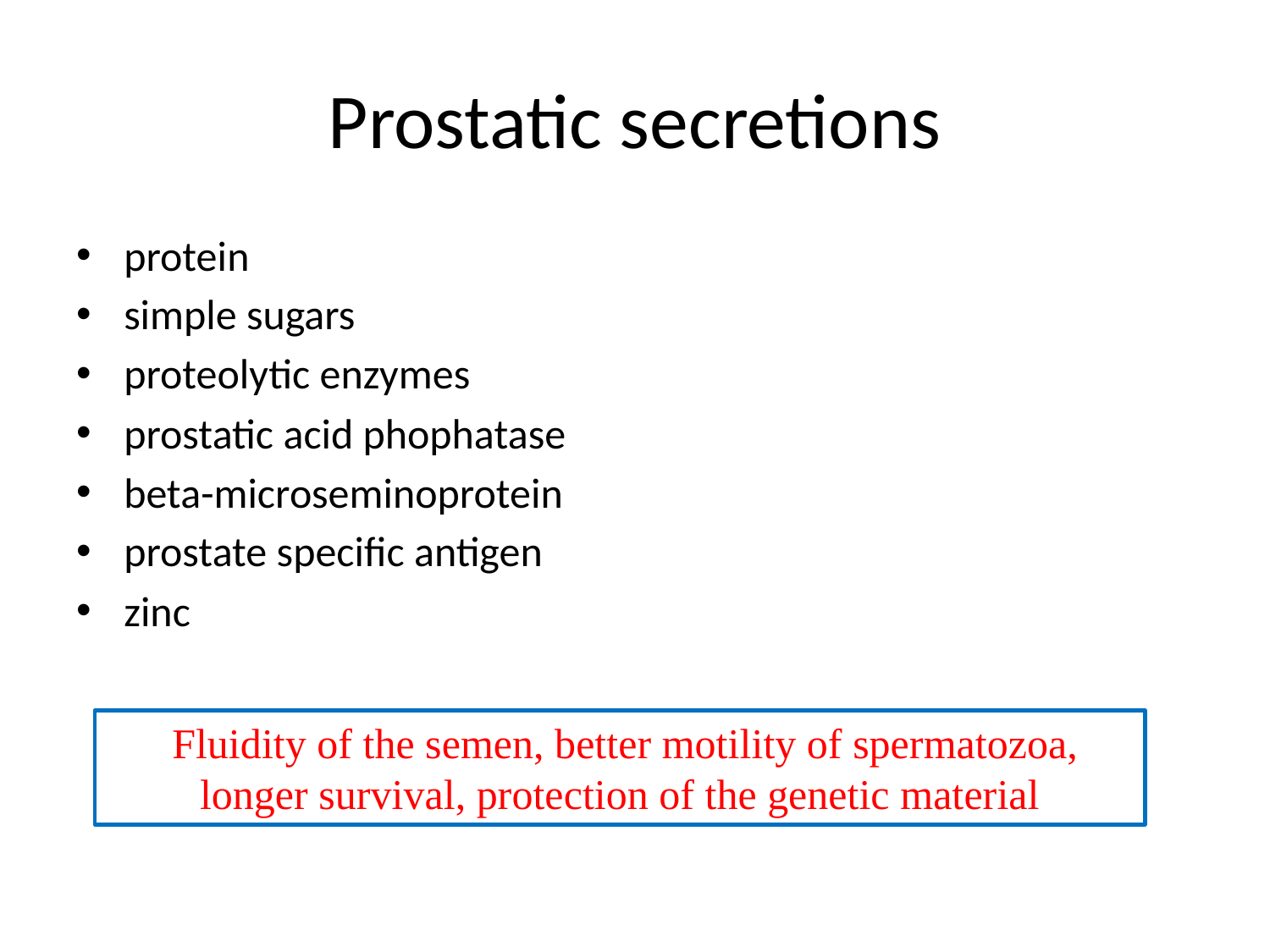

# Prostatic secretions
protein
simple sugars
proteolytic enzymes
prostatic acid phophatase
beta-microseminoprotein
prostate specific antigen
zinc
 Fluidity of the semen, better motility of spermatozoa, longer survival, protection of the genetic material